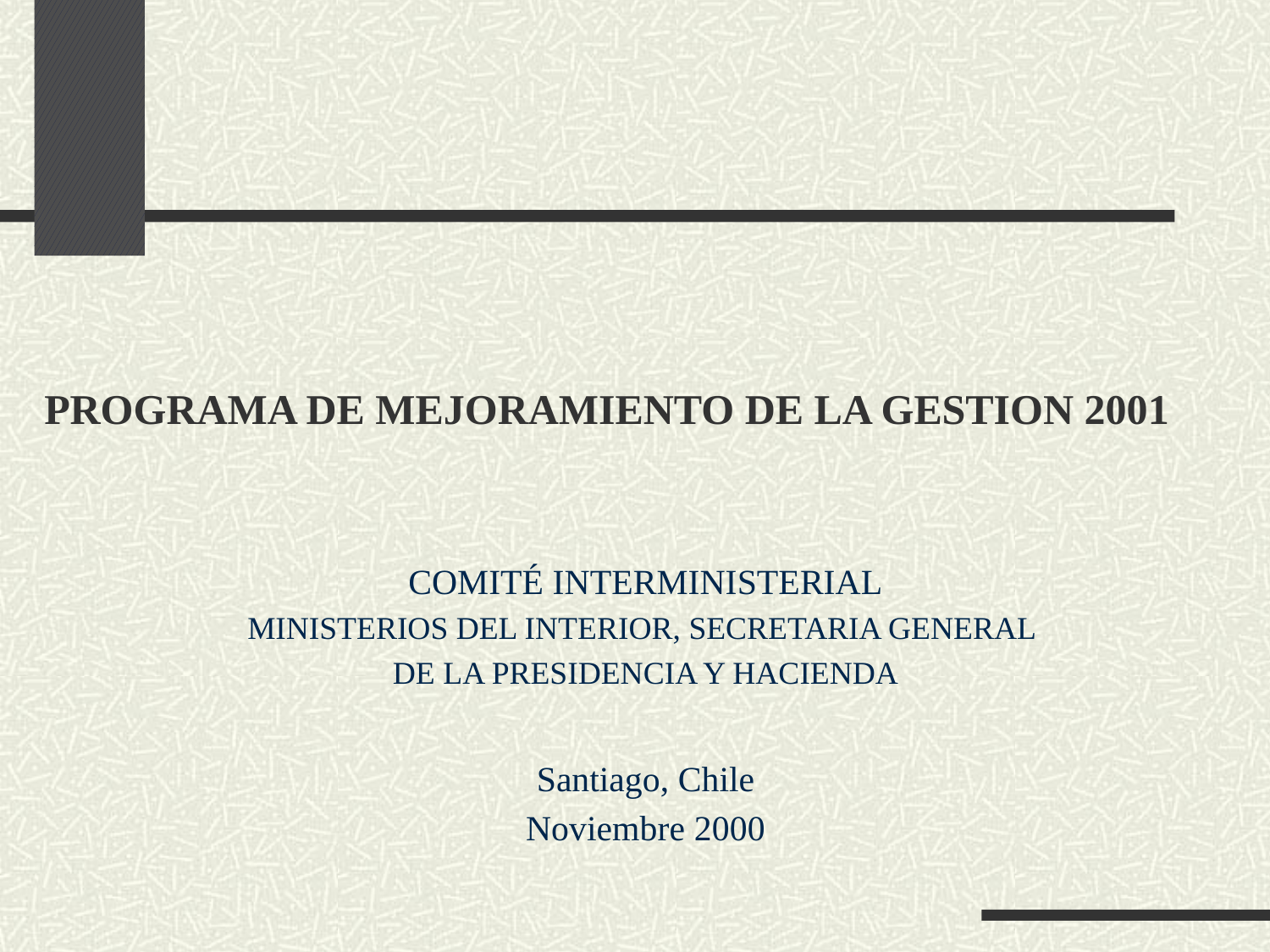

PROGRAMA DE MEJORAMIENTO DE LA GESTION 2001

COMITÉ INTERMINISTERIAL
MINISTERIOS DEL INTERIOR, SECRETARIA GENERAL
DE LA PRESIDENCIA Y HACIENDA

Santiago, Chile
Noviembre 2000